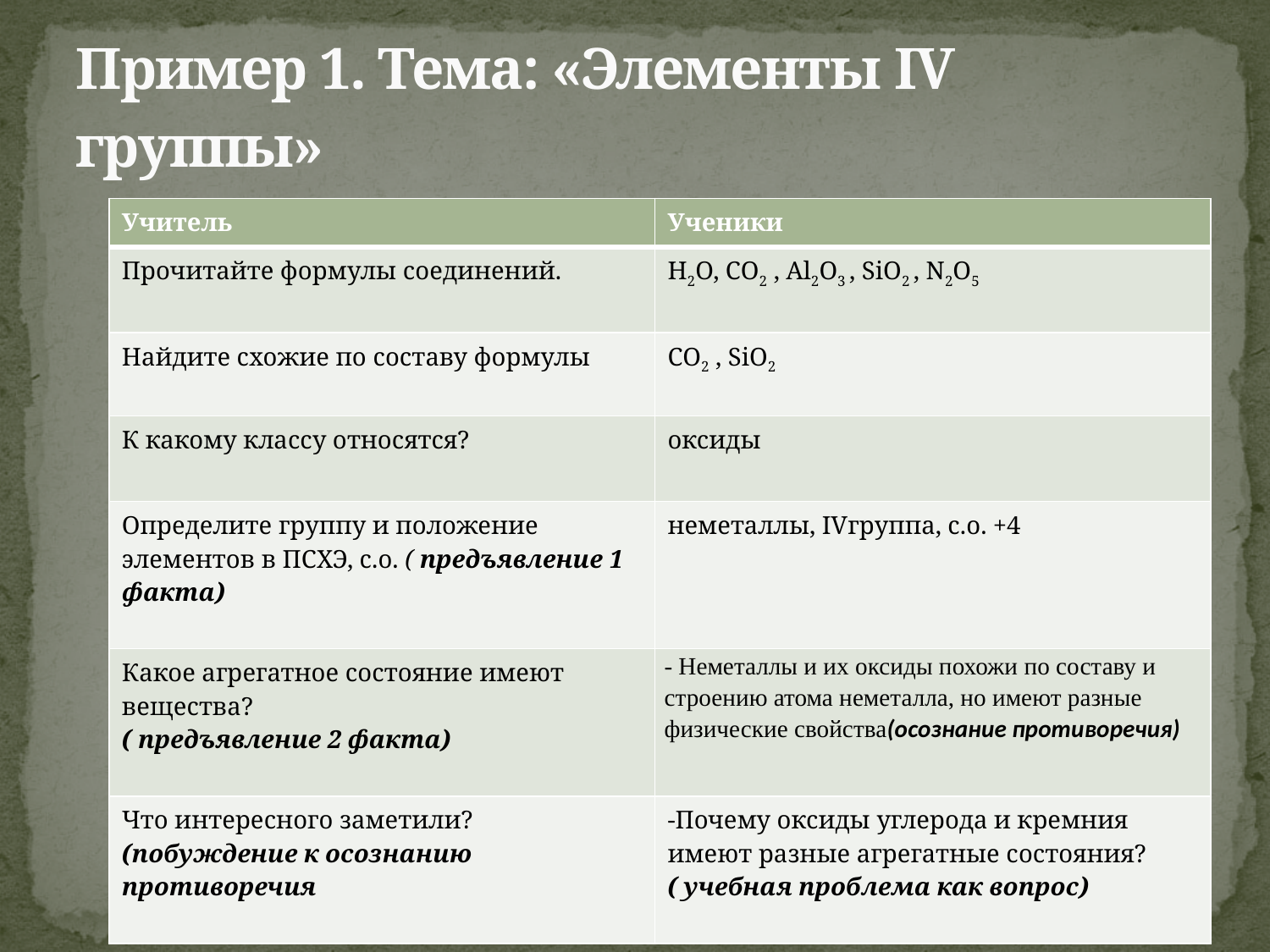

# Пример 1. Тема: «Элементы IV группы»
| Учитель | Ученики |
| --- | --- |
| Прочитайте формулы соединений. | H2O, CO2 , Al2O3 , SiO2 , N2O5 |
| Найдите схожие по составу формулы | CO2 , SiO2 |
| К какому классу относятся? | оксиды |
| Определите группу и положение элементов в ПСХЭ, с.о. ( предъявление 1 факта) | неметаллы, IVгруппа, с.о. +4 |
| Какое агрегатное состояние имеют вещества? ( предъявление 2 факта) | - Неметаллы и их оксиды похожи по составу и строению атома неметалла, но имеют разные физические свойства(осознание противоречия) |
| Что интересного заметили?(побуждение к осознанию противоречия | -Почему оксиды углерода и кремния имеют разные агрегатные состояния? ( учебная проблема как вопрос) |